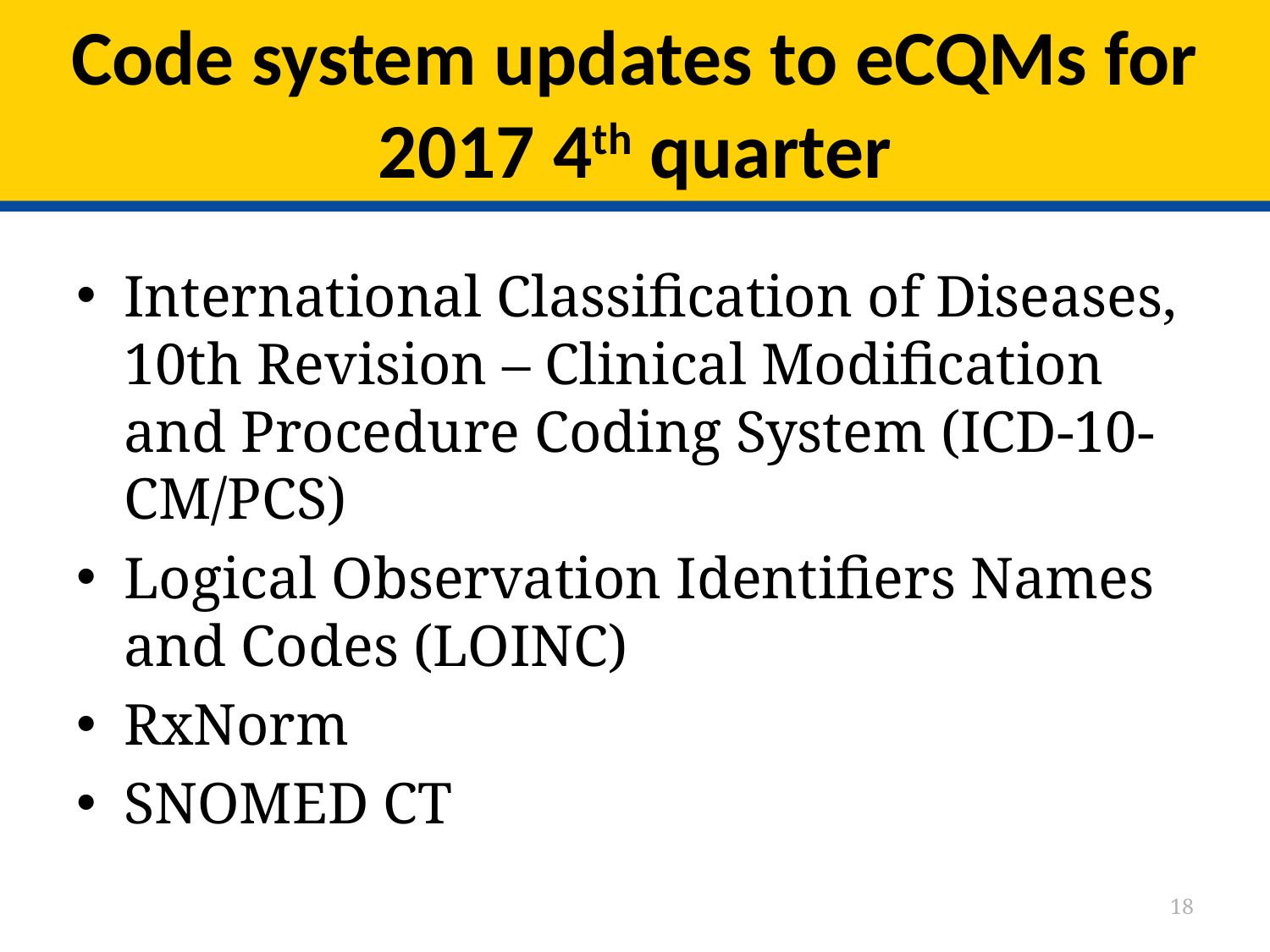

# Code system updates to eCQMs for 2017 4th quarter
International Classification of Diseases, 10th Revision – Clinical Modification and Procedure Coding System (ICD-10-CM/PCS)
Logical Observation Identifiers Names and Codes (LOINC)
RxNorm
SNOMED CT
18